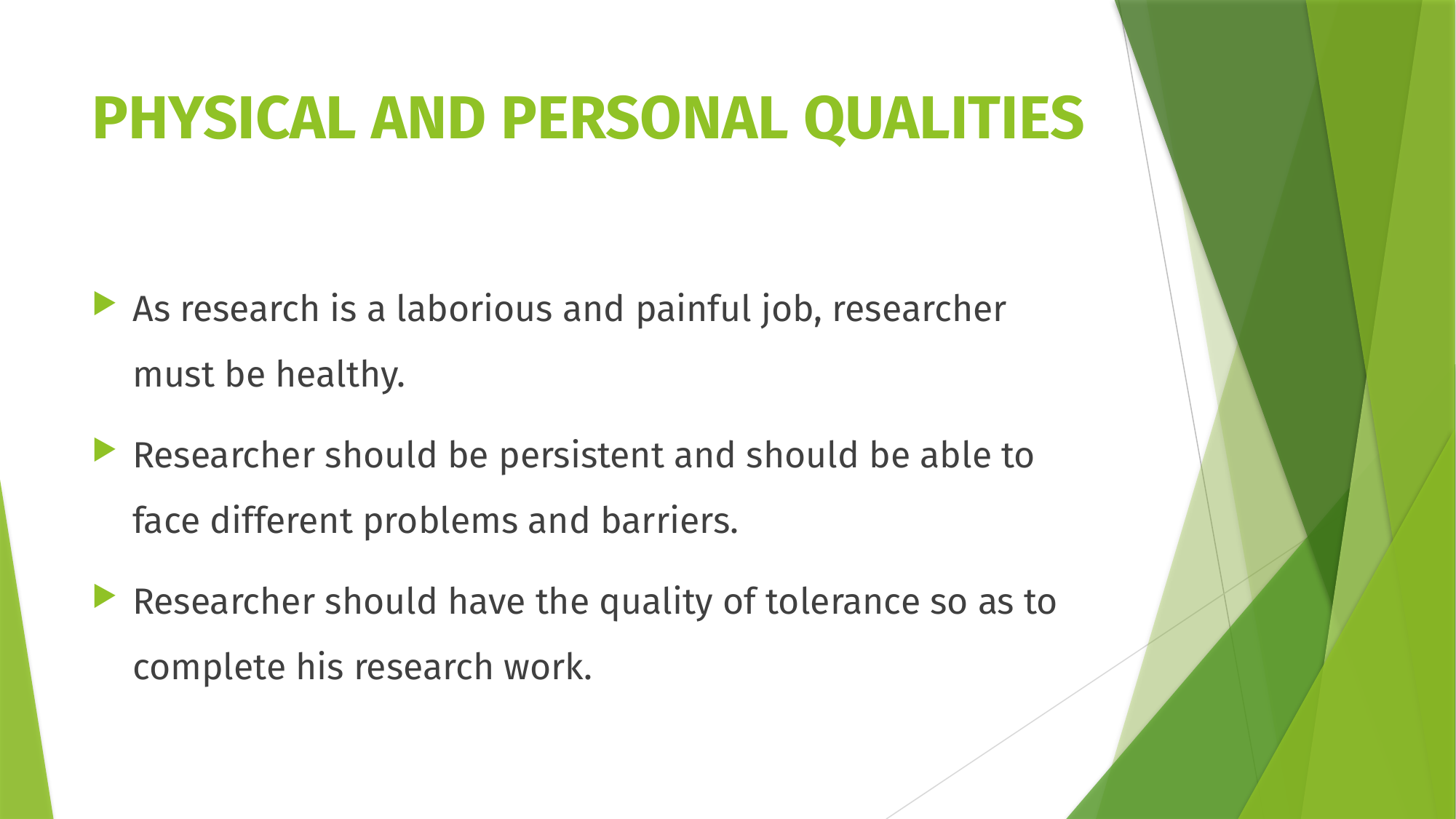

# PHYSICAL AND PERSONAL QUALITIES
As research is a laborious and painful job, researcher must be healthy.
Researcher should be persistent and should be able to face different problems and barriers.
Researcher should have the quality of tolerance so as to complete his research work.